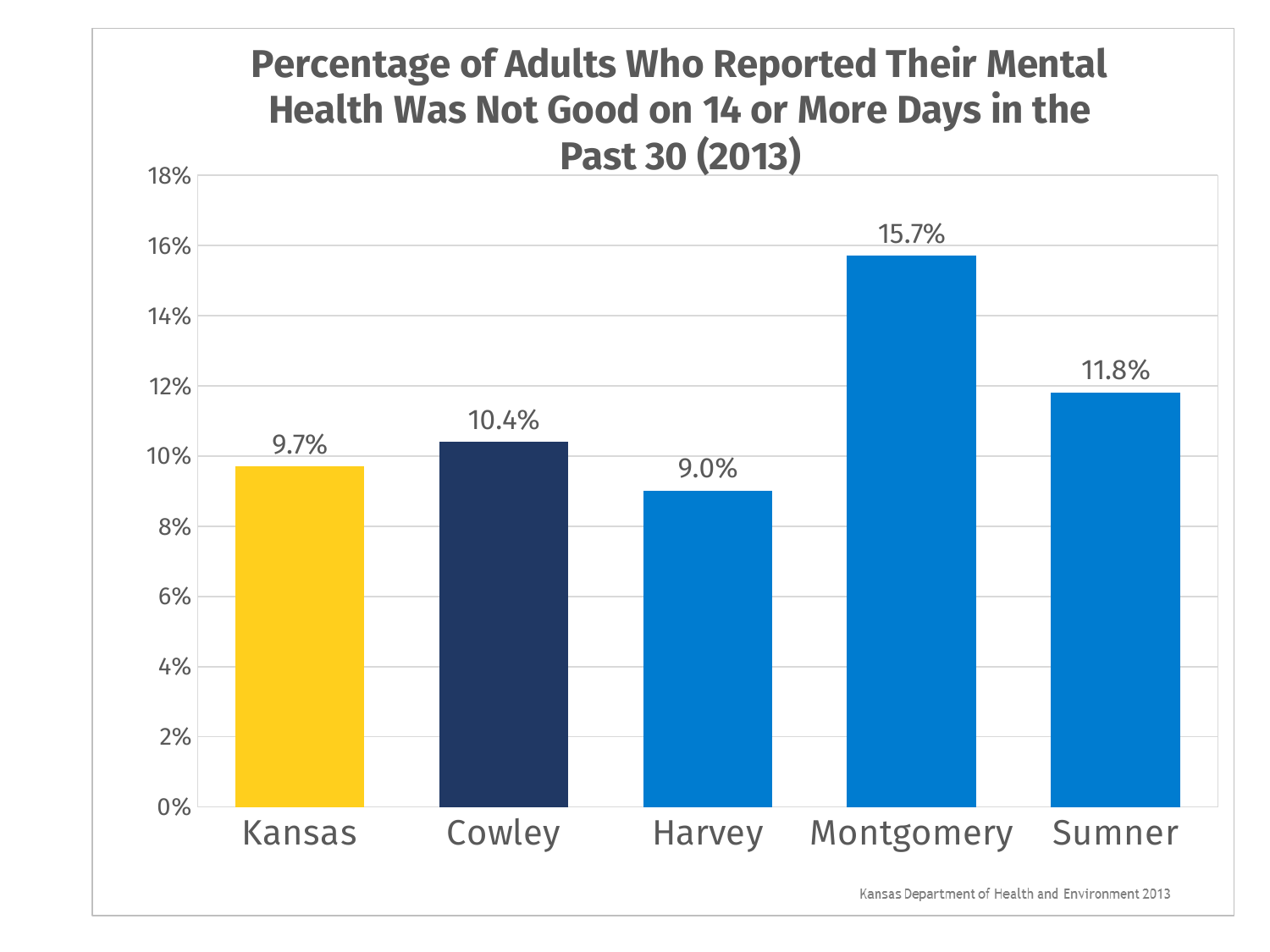

### Chart: Percentage of Adults Who Reported Their Mental Health Was Not Good on 14 or More Days in the Past 30 (2013)

| Category |  |
|---|---|
| Kansas | 0.09699999999999999 |
| Cowley | 0.10400000000000001 |
| Harvey | 0.09 |
| Montgomery | 0.157 |
| Sumner | 0.11800000000000001 |